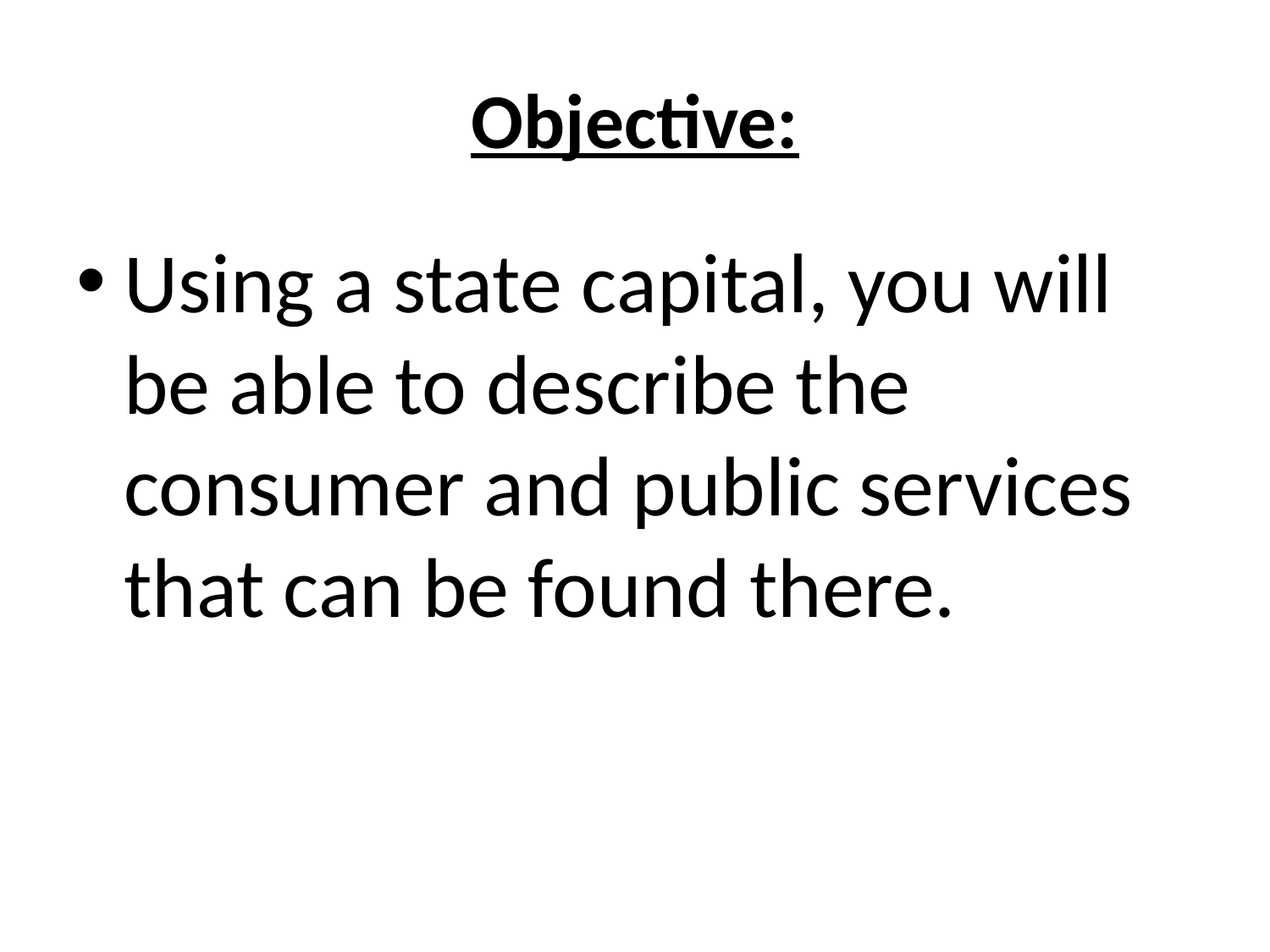

# Objective:
Using a state capital, you will be able to describe the consumer and public services that can be found there.